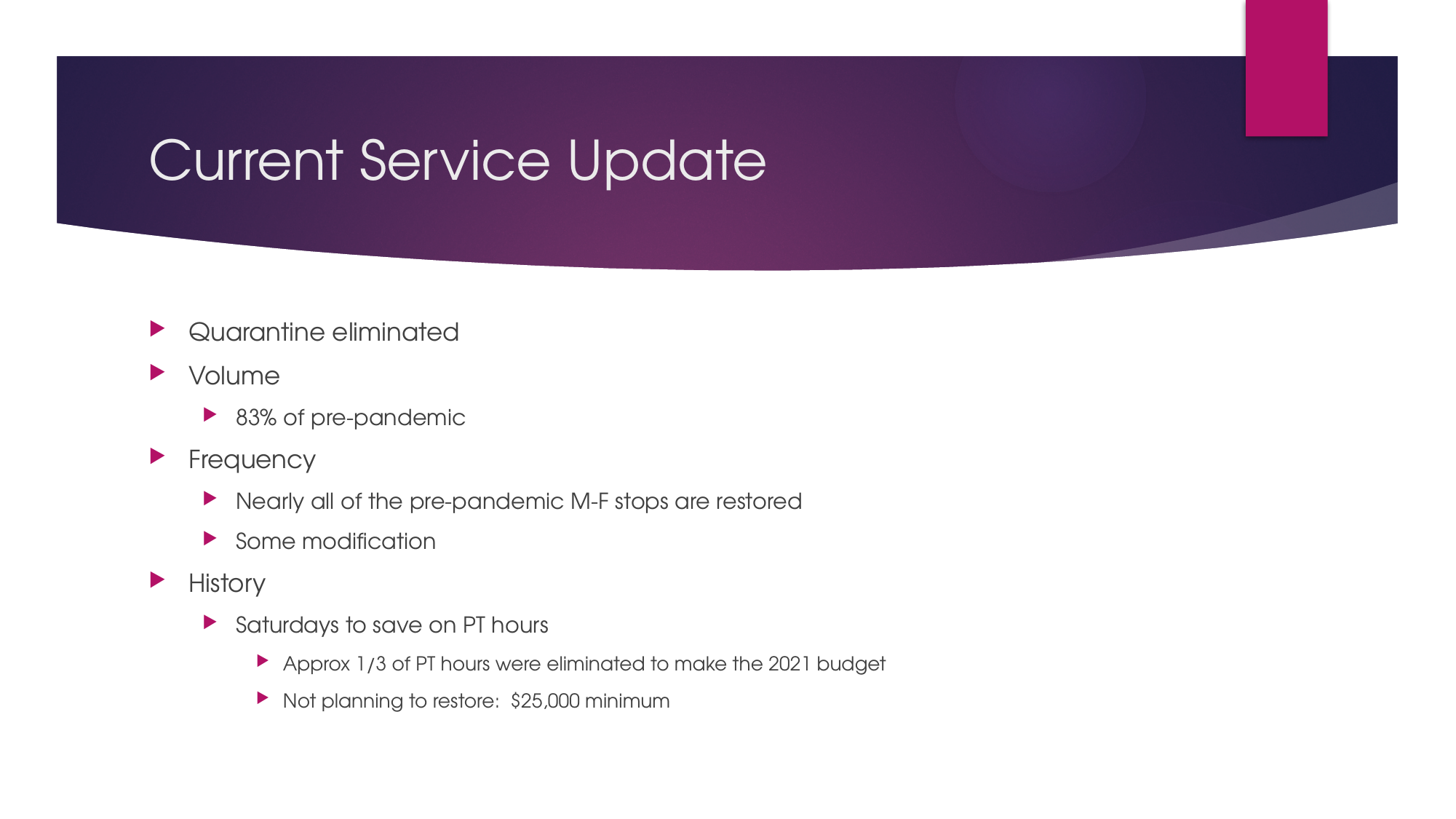

# Current Service Update
Quarantine eliminated
Volume
83% of pre-pandemic
Frequency
Nearly all of the pre-pandemic M-F stops are restored
Some modification
History
Saturdays to save on PT hours
Approx 1/3 of PT hours were eliminated to make the 2021 budget
Not planning to restore:  $25,000 minimum